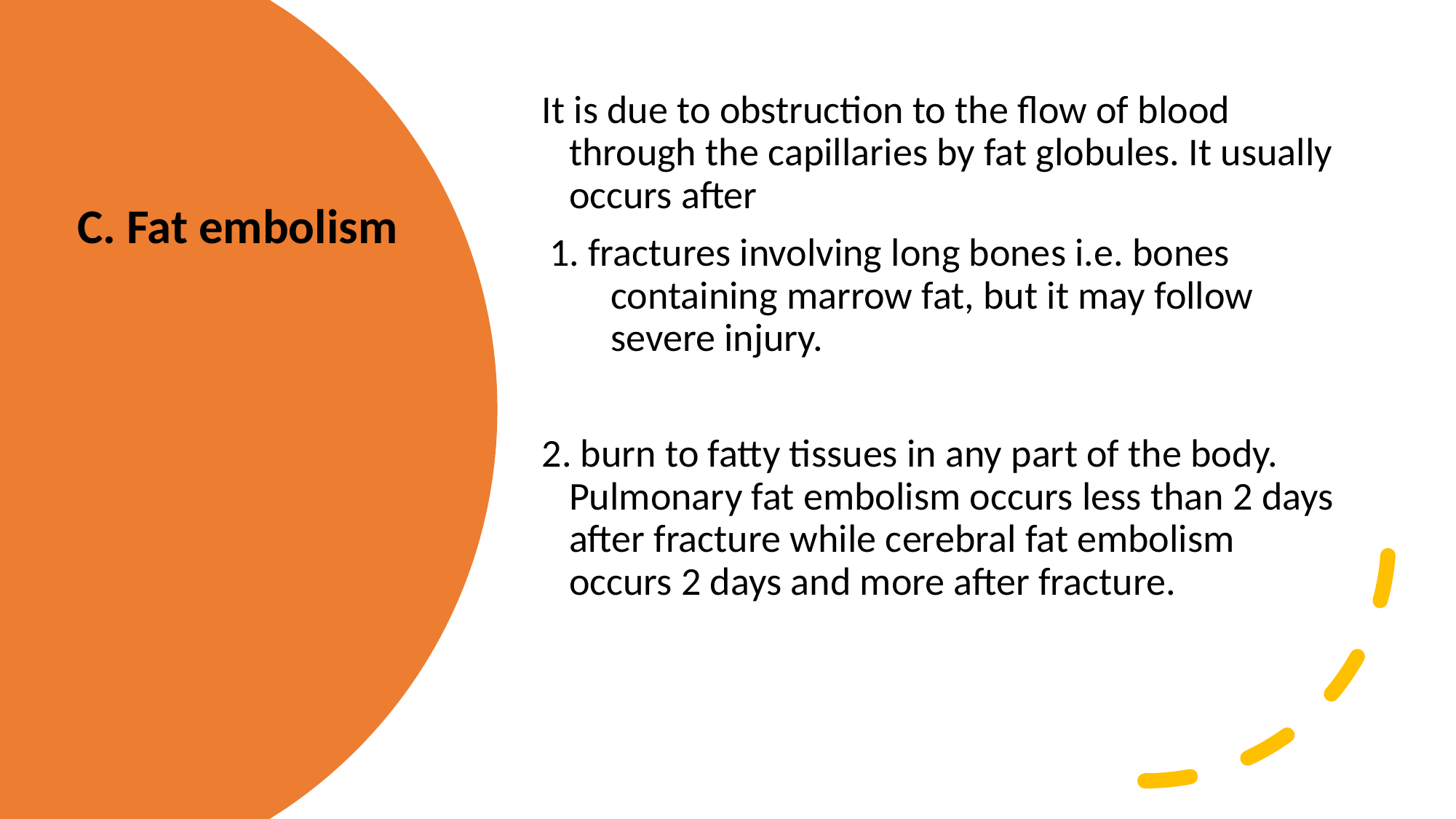

It is due to obstruction to the flow of blood through the capillaries by fat globules. It usually occurs after
1. fractures involving long bones i.e. bones containing marrow fat, but it may follow severe injury.

2. burn to fatty tissues in any part of the body. Pulmonary fat embolism occurs less than 2 days after fracture while cerebral fat embolism occurs 2 days and more after fracture.

C. Fat embolism